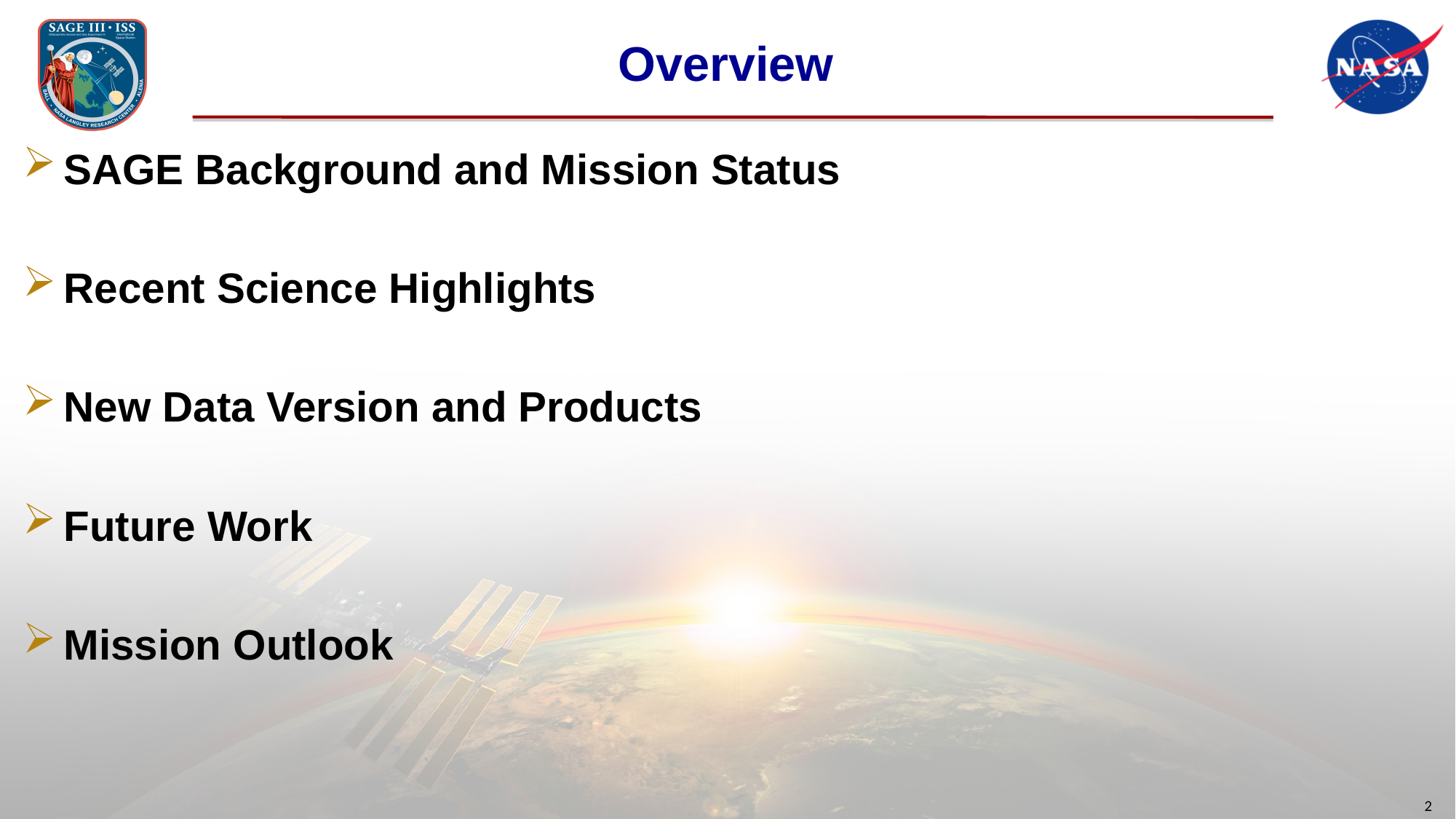

# Overview
SAGE Background and Mission Status

Recent Science Highlights

New Data Version and Products

Future Work

Mission Outlook